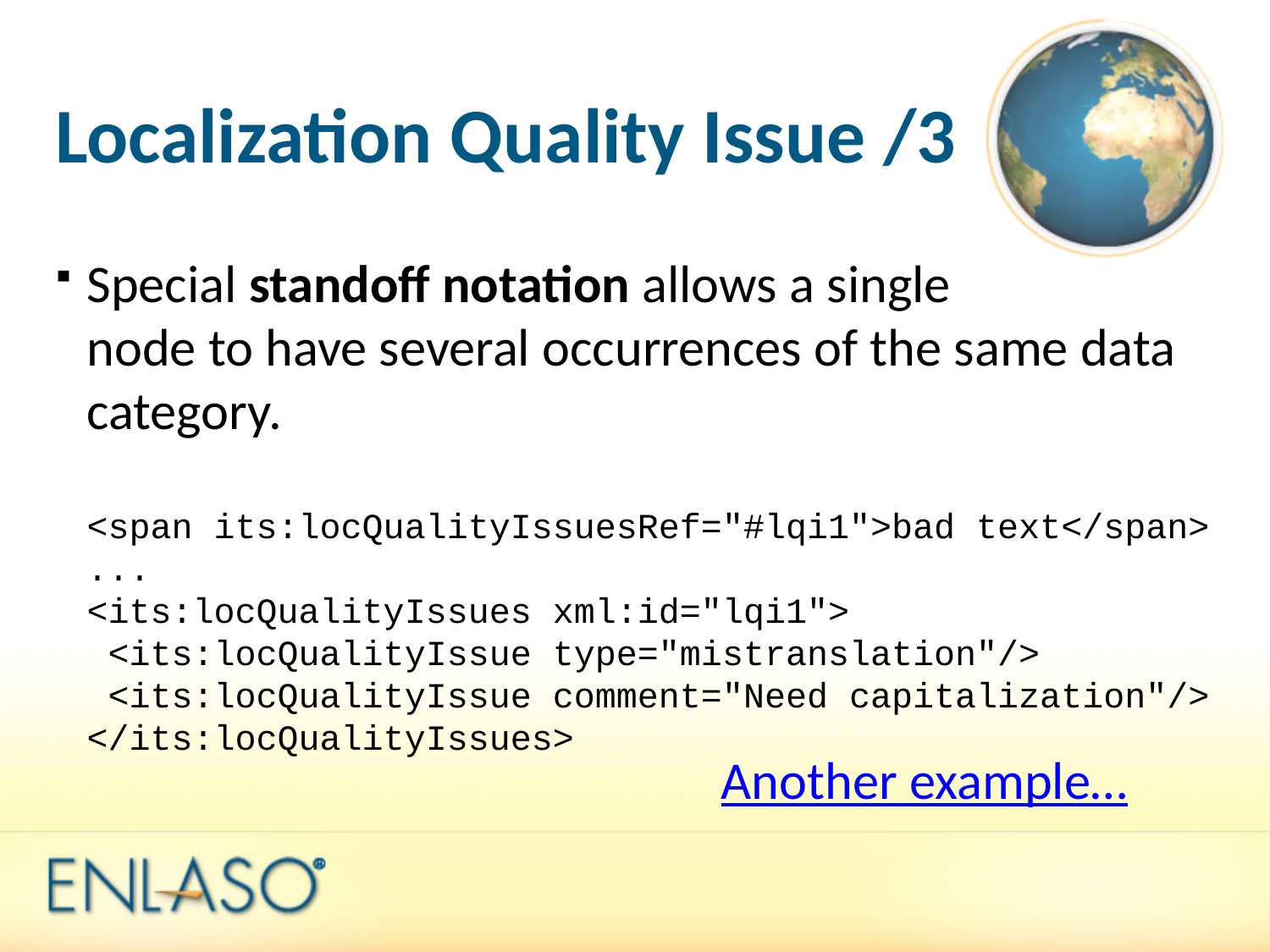

# Localization Quality Issue /3
Special standoff notation allows a single
node to have several occurrences of the same data category.
<span its:locQualityIssuesRef="#lqi1">bad text</span>
...
<its:locQualityIssues xml:id="lqi1">
 <its:locQualityIssue type="mistranslation"/>
 <its:locQualityIssue comment="Need capitalization"/>
</its:locQualityIssues>
Another example…